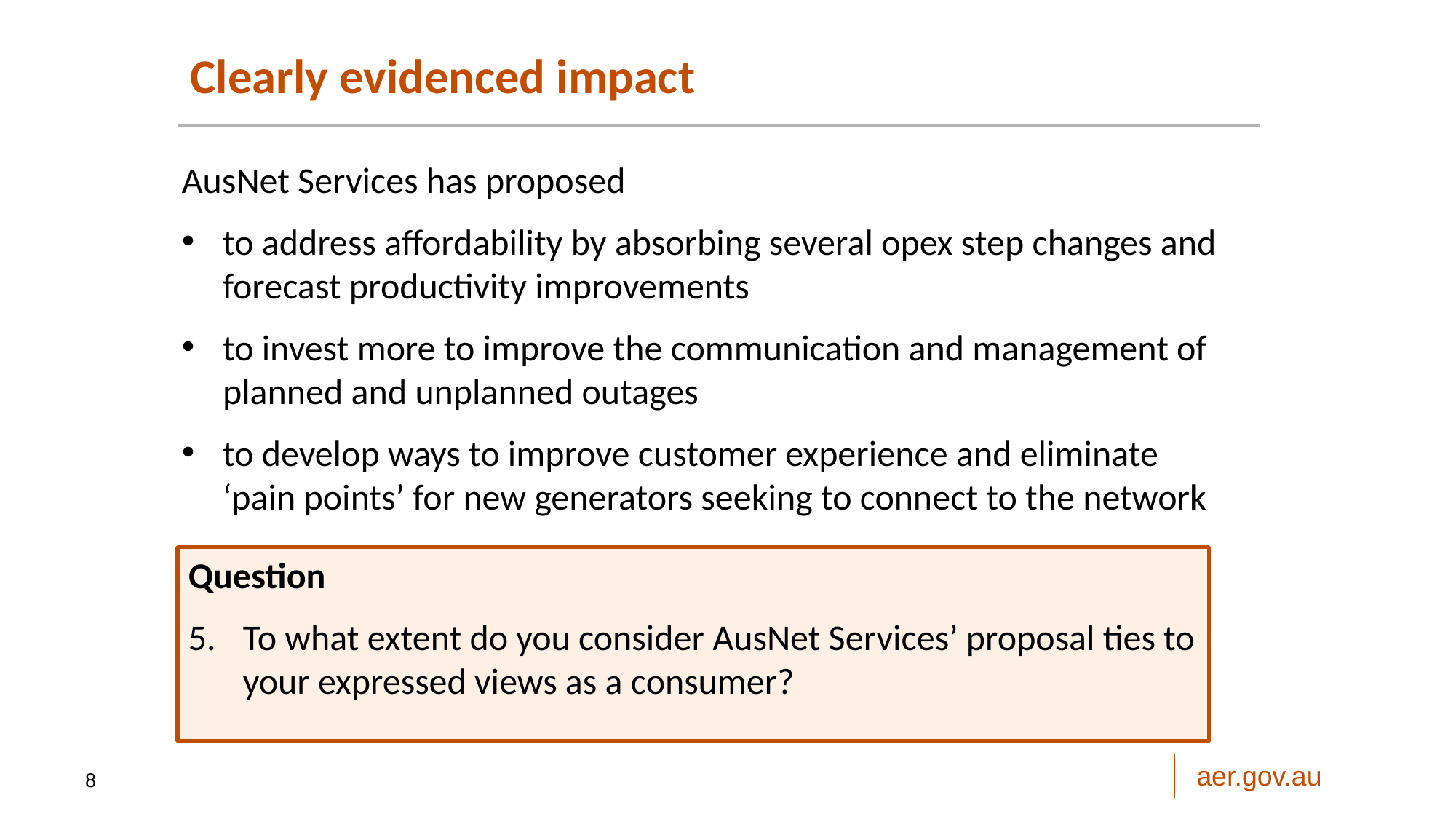

Clearly evidenced impact
AusNet Services has proposed
to address affordability by absorbing several opex step changes and forecast productivity improvements
to invest more to improve the communication and management of planned and unplanned outages
to develop ways to improve customer experience and eliminate ‘pain points’ for new generators seeking to connect to the network
Question
To what extent do you consider AusNet Services’ proposal ties to your expressed views as a consumer?